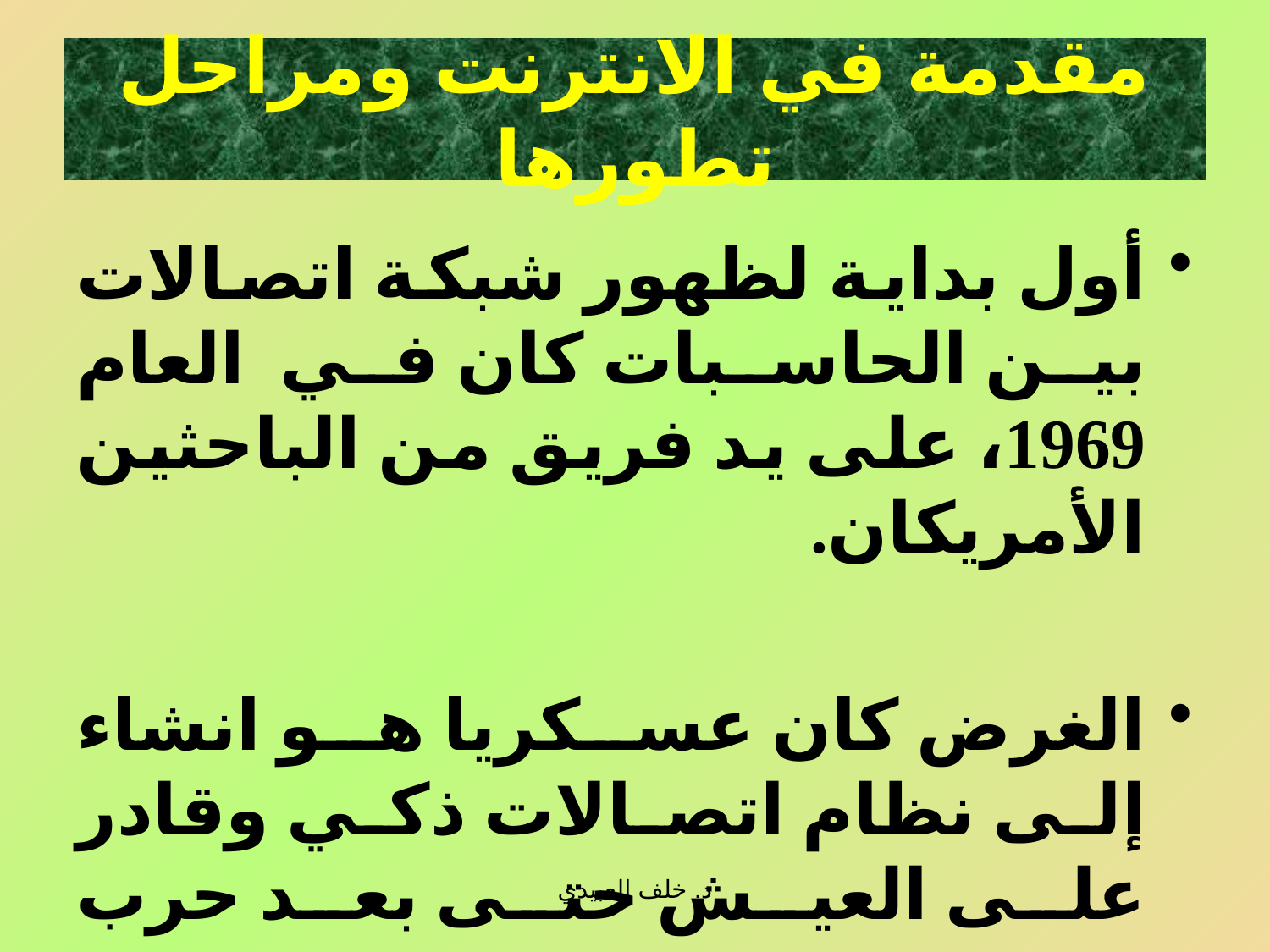

# مقدمة في الانترنت ومراحل تطورها
أول بداية لظهور شبكة اتصالات بين الحاسبات كان في  العام 1969، على يد فريق من الباحثين الأمريكان.

الغرض كان عسكريا هو انشاء إلى نظام اتصالات ذكي وقادر على العيش حتى بعد حرب نووية.
د. خلف العبيدي